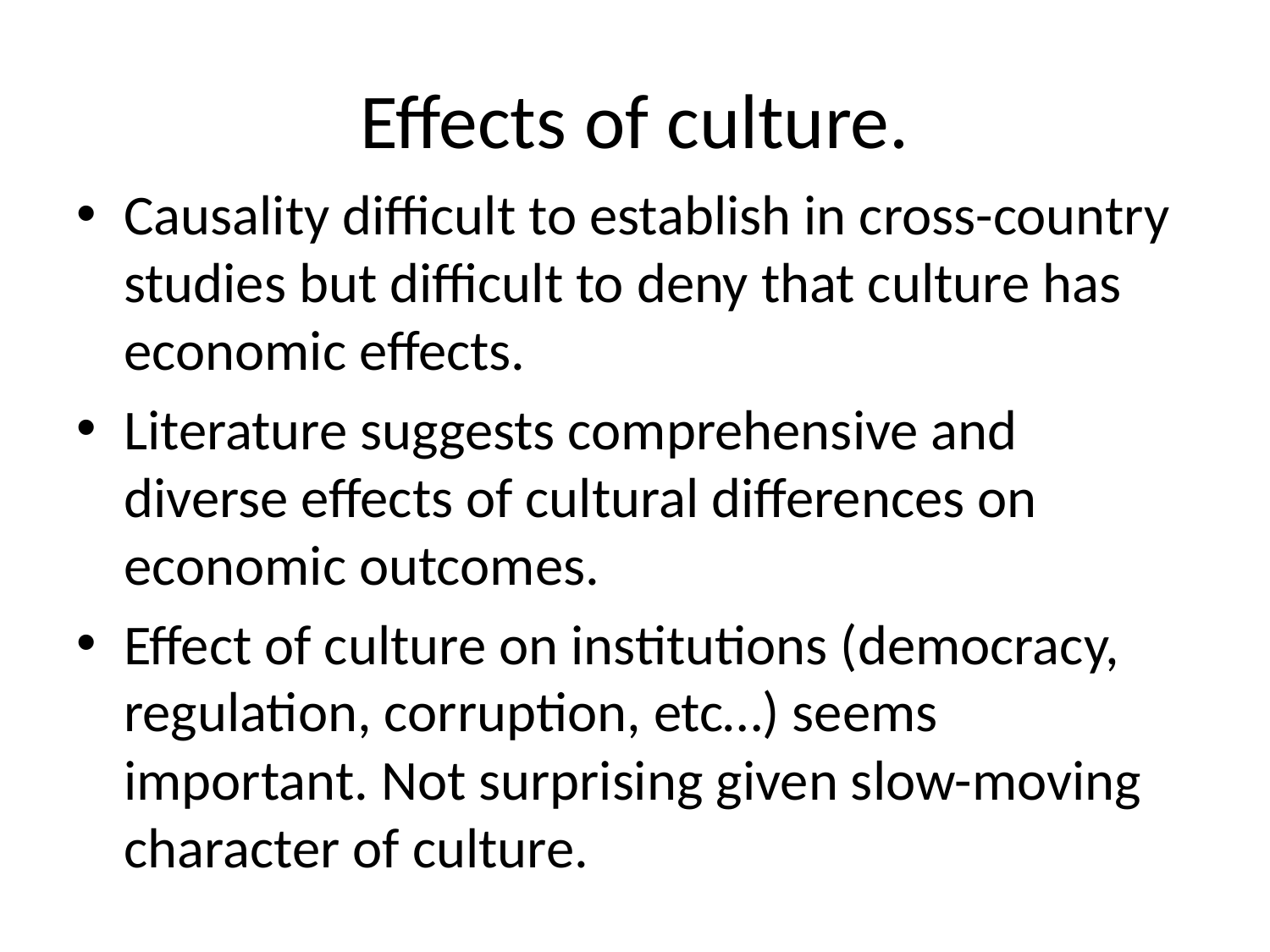

# Effects of culture.
Causality difficult to establish in cross-country studies but difficult to deny that culture has economic effects.
Literature suggests comprehensive and diverse effects of cultural differences on economic outcomes.
Effect of culture on institutions (democracy, regulation, corruption, etc…) seems important. Not surprising given slow-moving character of culture.